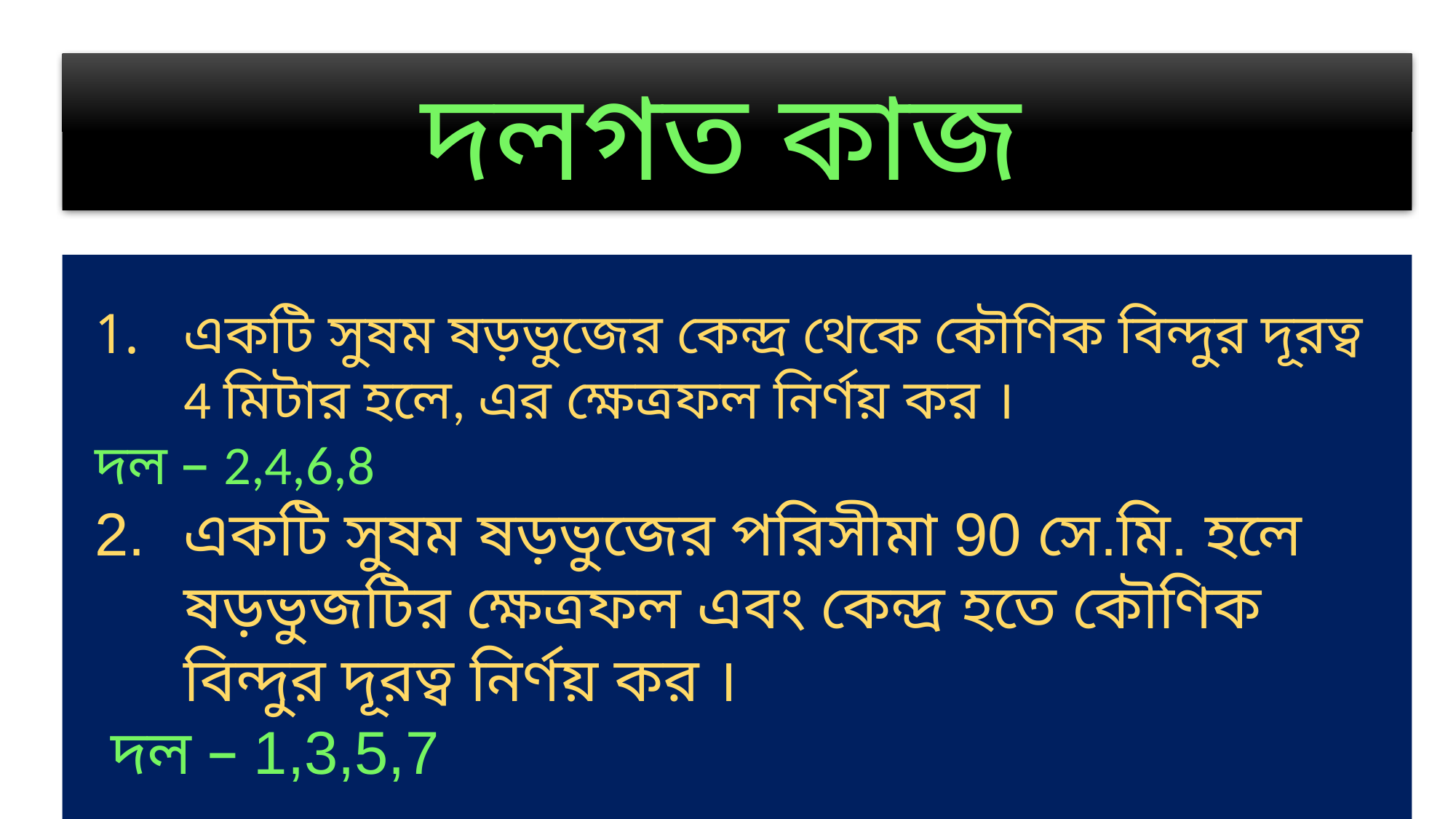

দলগত কাজ
একটি সুষম ষড়ভুজের কেন্দ্র থেকে কৌণিক বিন্দুর দূরত্ব 4 মিটার হলে, এর ক্ষেত্রফল নির্ণয় কর ।
দল – 2,4,6,8
একটি সুষম ষড়ভুজের পরিসীমা 90 সে.মি. হলে ষড়ভুজটির ক্ষেত্রফল এবং কেন্দ্র হতে কৌণিক বিন্দুর দূরত্ব নির্ণয় কর ।
 দল – 1,3,5,7